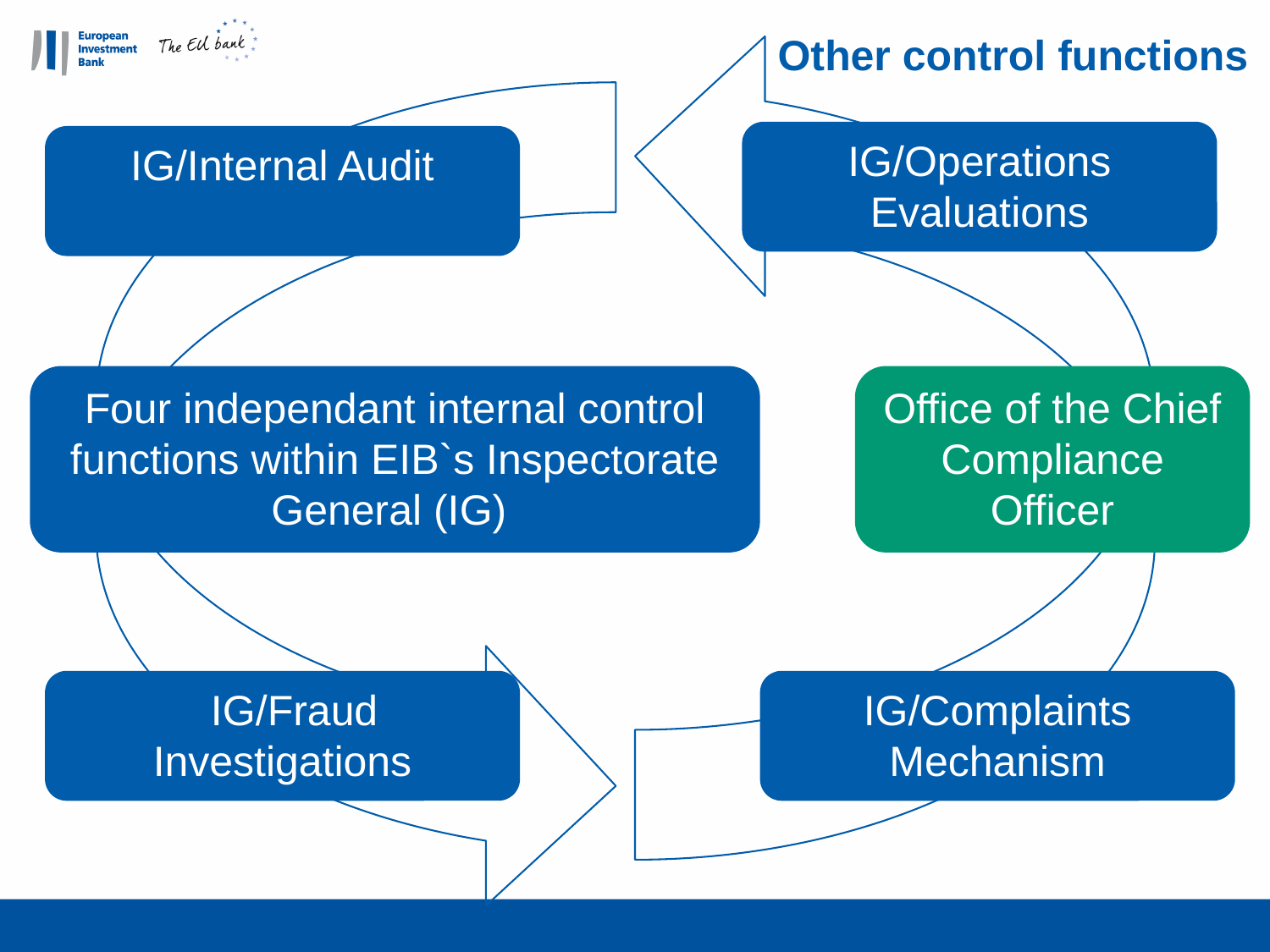

# Other control functions

IG/Operations Evaluations
IG/Internal Audit
Four independant internal control functions within EIB`s Inspectorate General (IG)
Office of the Chief Compliance Officer
  IG/Fraud Investigations
IG/Complaints Mechanism